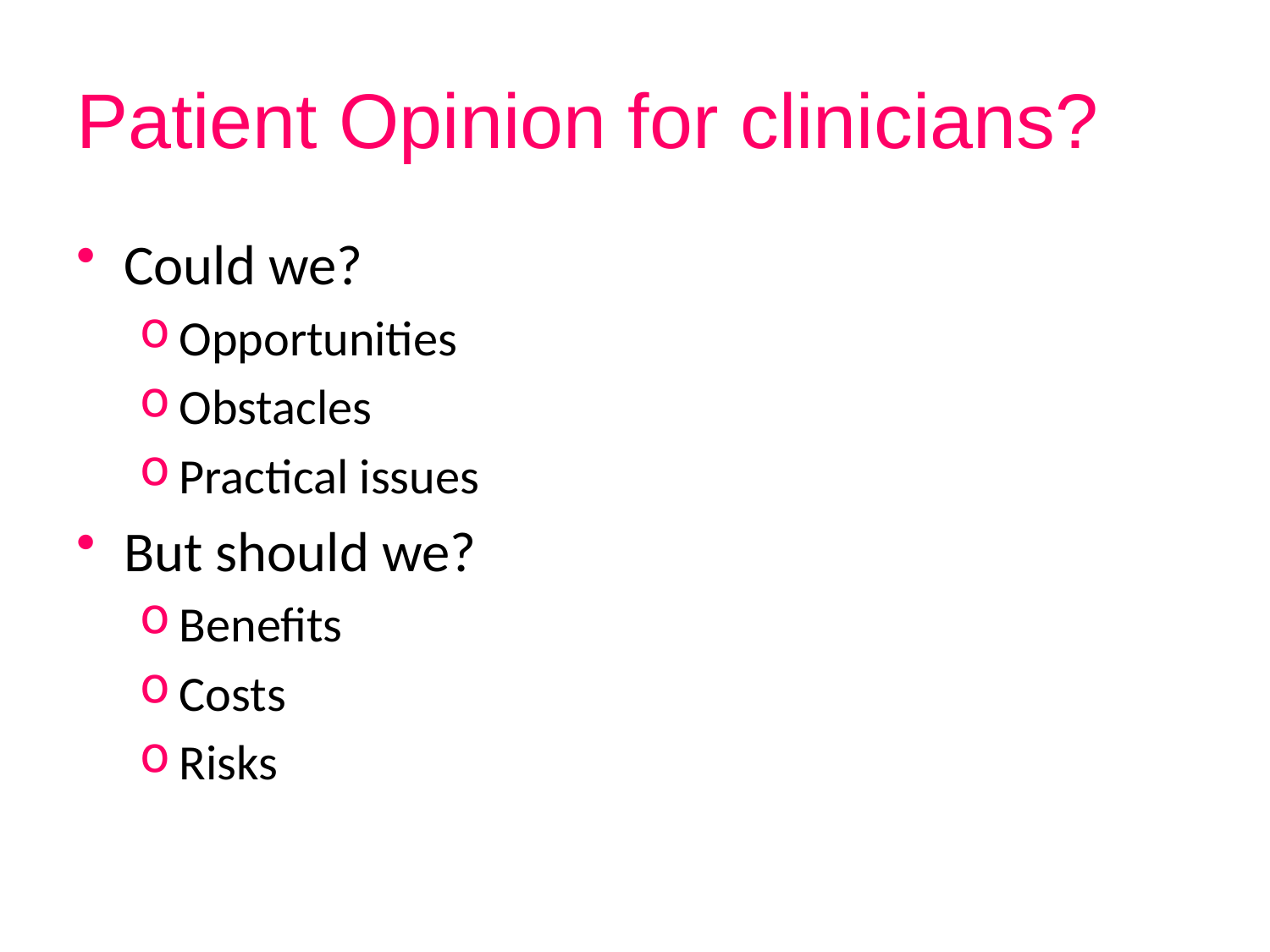

# Patient Opinion for clinicians?
Could we?
Opportunities
Obstacles
Practical issues
But should we?
Benefits
Costs
Risks